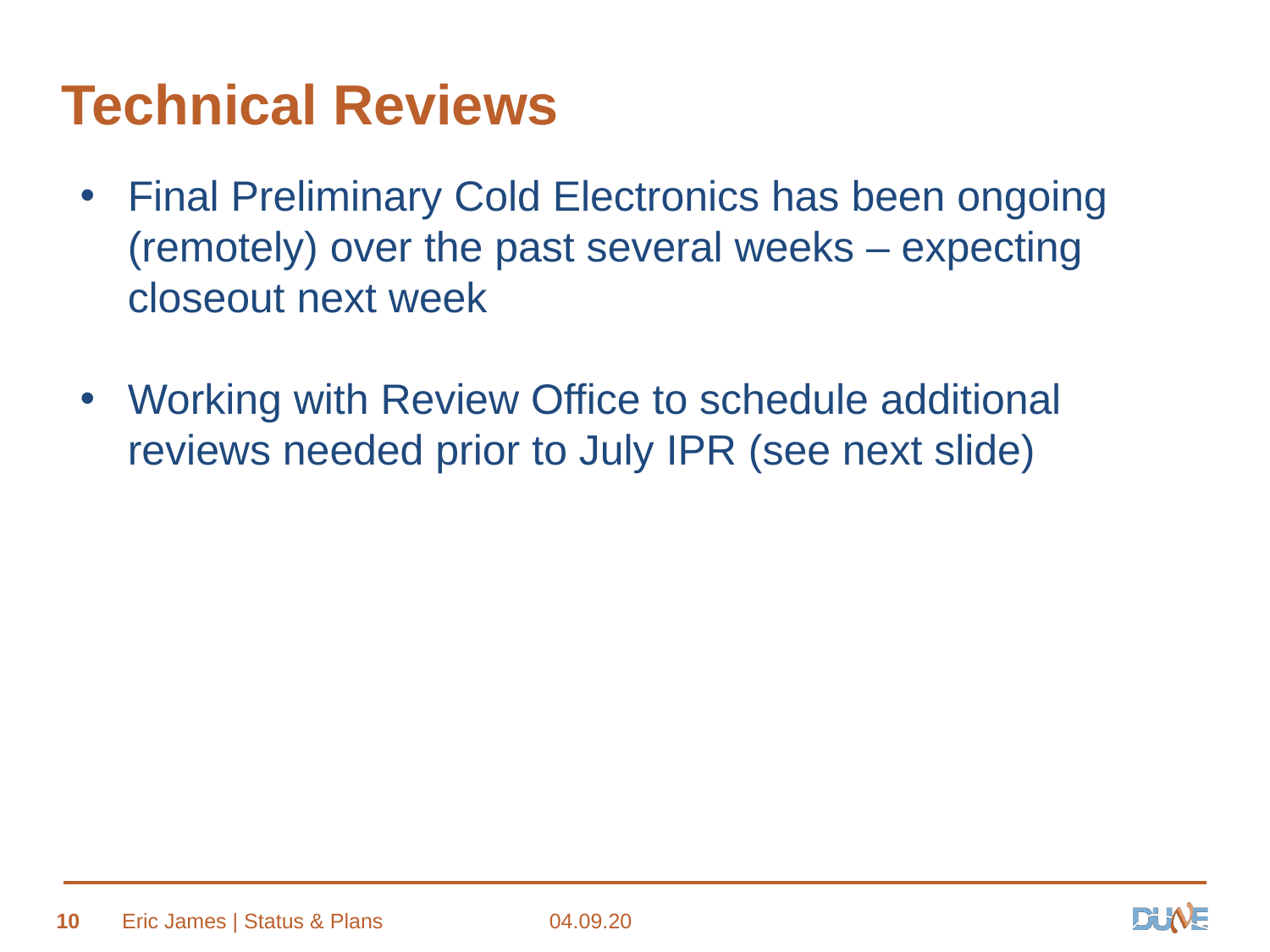

# Technical Reviews
Final Preliminary Cold Electronics has been ongoing (remotely) over the past several weeks – expecting closeout next week

Working with Review Office to schedule additional reviews needed prior to July IPR (see next slide)

10
Eric James | Status & Plans
04.09.20